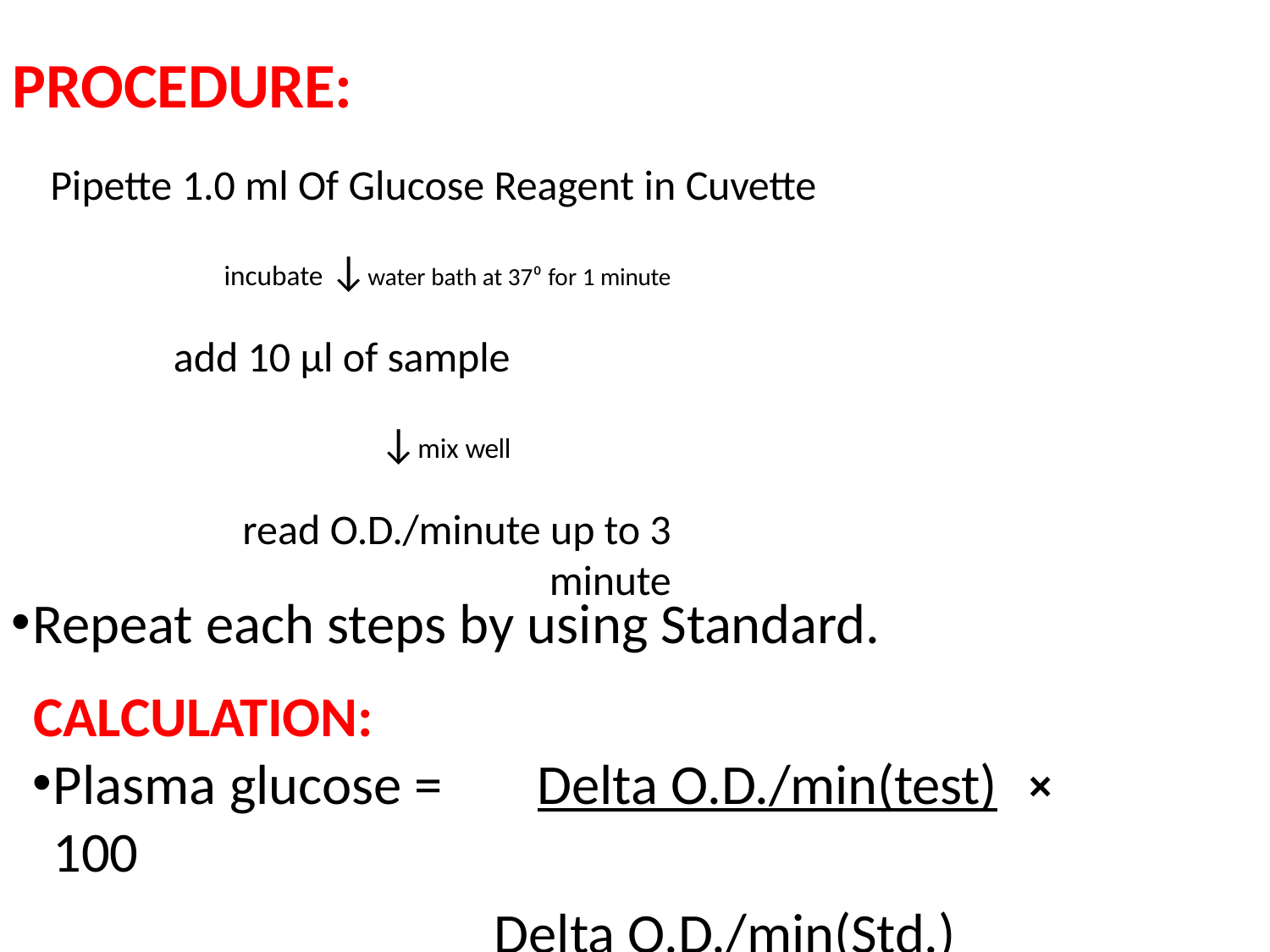

# PROCEDURE:
Pipette 1.0 ml Of Glucose Reagent in Cuvette
incubate ↓water bath at 37⁰ for 1 minute
add 10 μl of sample
↓mix well
read O.D./minute up to 3 minute
Repeat each steps by using Standard.
CALCULATION:
Plasma glucose =	Delta O.D./min(test)	× 100
Delta O.D./min(Std.)